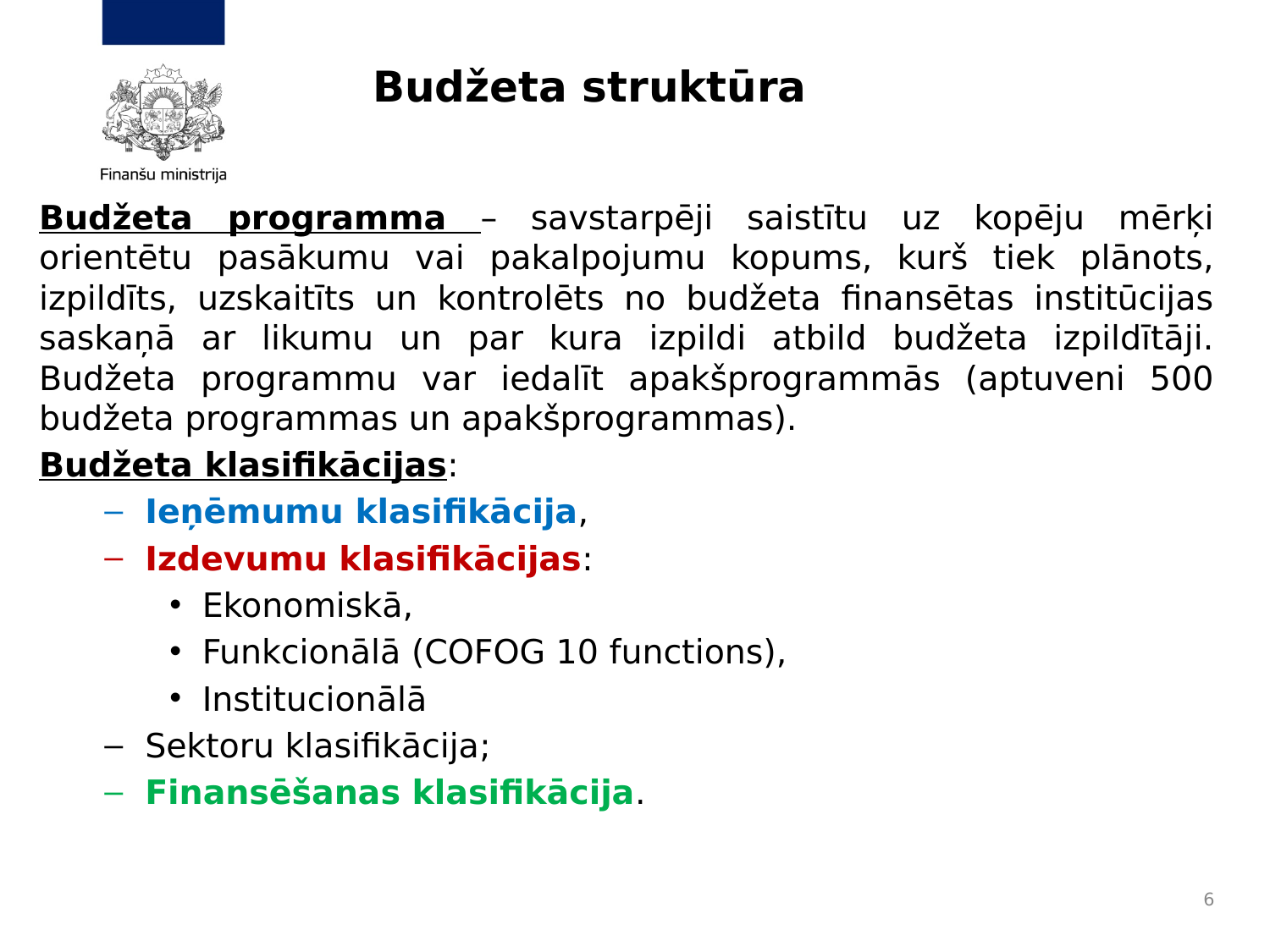

# Budžeta struktūra
Budžeta programma – savstarpēji saistītu uz kopēju mērķi orientētu pasākumu vai pakalpojumu kopums, kurš tiek plānots, izpildīts, uzskaitīts un kontrolēts no budžeta finansētas institūcijas saskaņā ar likumu un par kura izpildi atbild budžeta izpildītāji. Budžeta programmu var iedalīt apakšprogrammās (aptuveni 500 budžeta programmas un apakšprogrammas).
Budžeta klasifikācijas:
Ieņēmumu klasifikācija,
Izdevumu klasifikācijas:
Ekonomiskā,
Funkcionālā (COFOG 10 functions),
Institucionālā
Sektoru klasifikācija;
Finansēšanas klasifikācija.

6